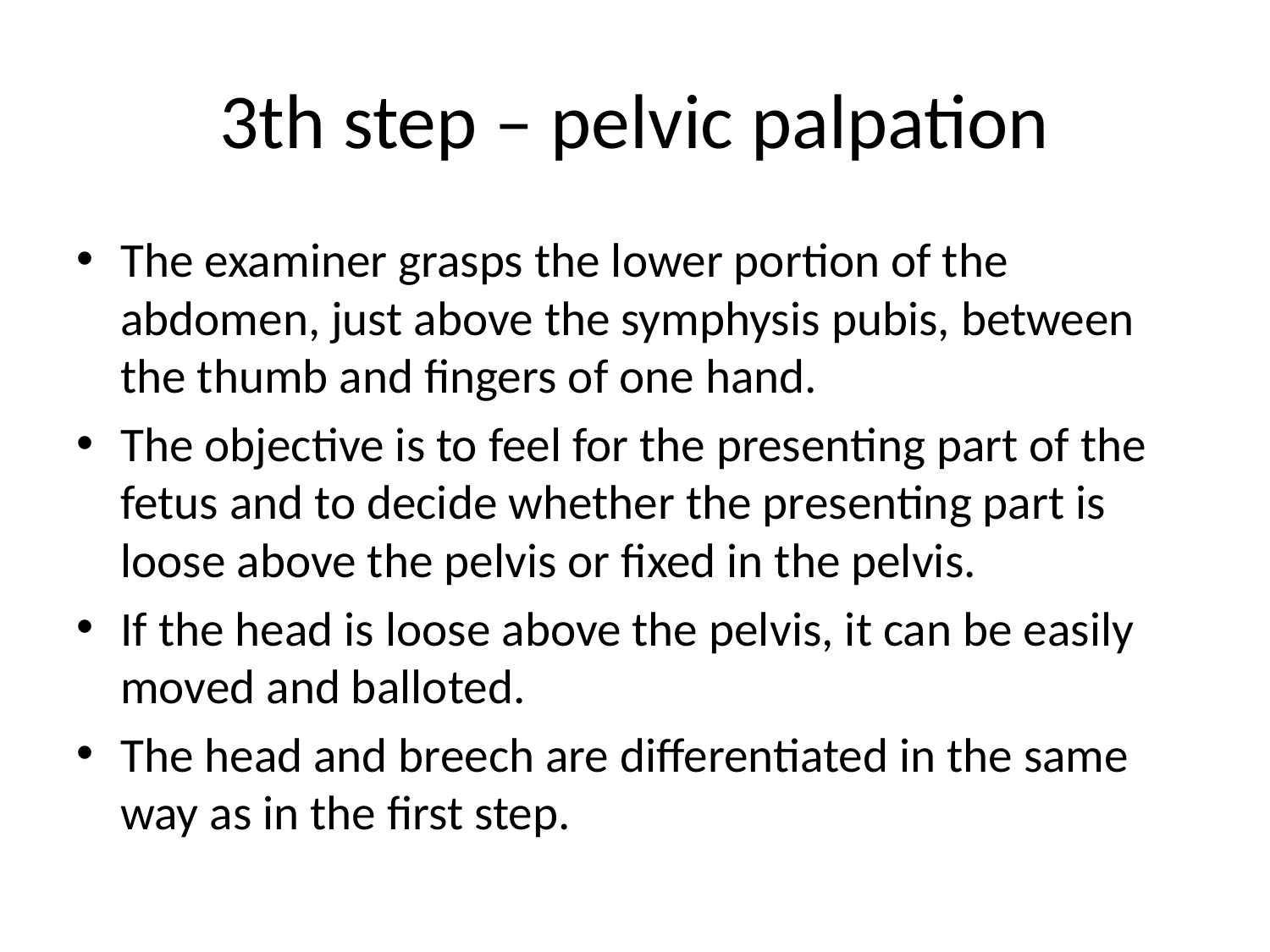

# 3th step – pelvic palpation
The examiner grasps the lower portion of the abdomen, just above the symphysis pubis, between the thumb and fingers of one hand.
The objective is to feel for the presenting part of the fetus and to decide whether the presenting part is loose above the pelvis or fixed in the pelvis.
If the head is loose above the pelvis, it can be easily moved and balloted.
The head and breech are differentiated in the same way as in the first step.